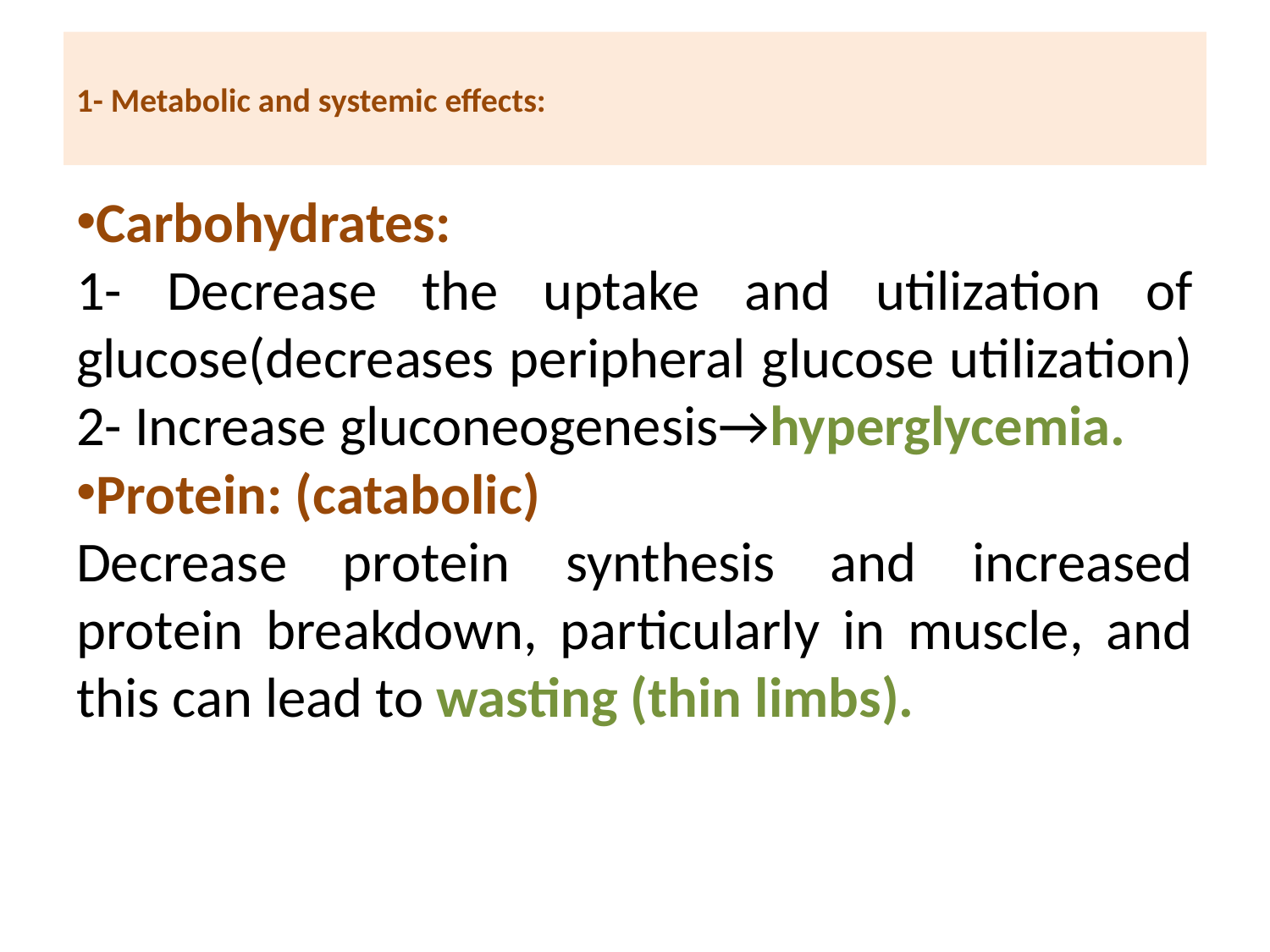

# 1- Metabolic and systemic effects:
Carbohydrates:
1- Decrease the uptake and utilization of glucose(decreases peripheral glucose utilization)
2- Increase gluconeogenesis→hyperglycemia.
Protein: (catabolic)
Decrease protein synthesis and increased protein breakdown, particularly in muscle, and this can lead to wasting (thin limbs).